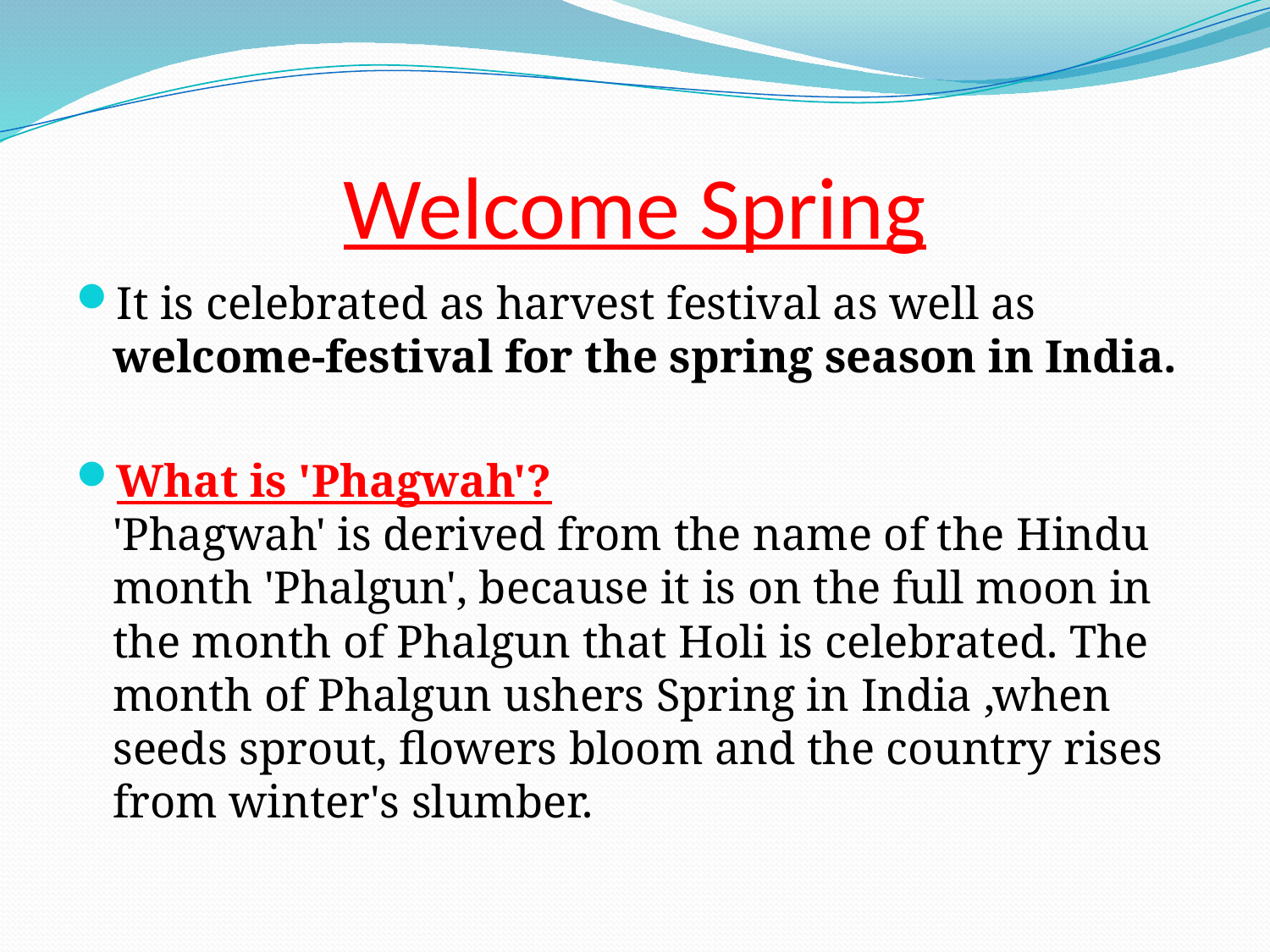

# Welcome Spring
It is celebrated as harvest festival as well as welcome-festival for the spring season in India.

What is 'Phagwah'?
'Phagwah' is derived from the name of the Hindu month 'Phalgun', because it is on the full moon in the month of Phalgun that Holi is celebrated. The month of Phalgun ushers Spring in India ,when seeds sprout, flowers bloom and the country rises from winter's slumber.